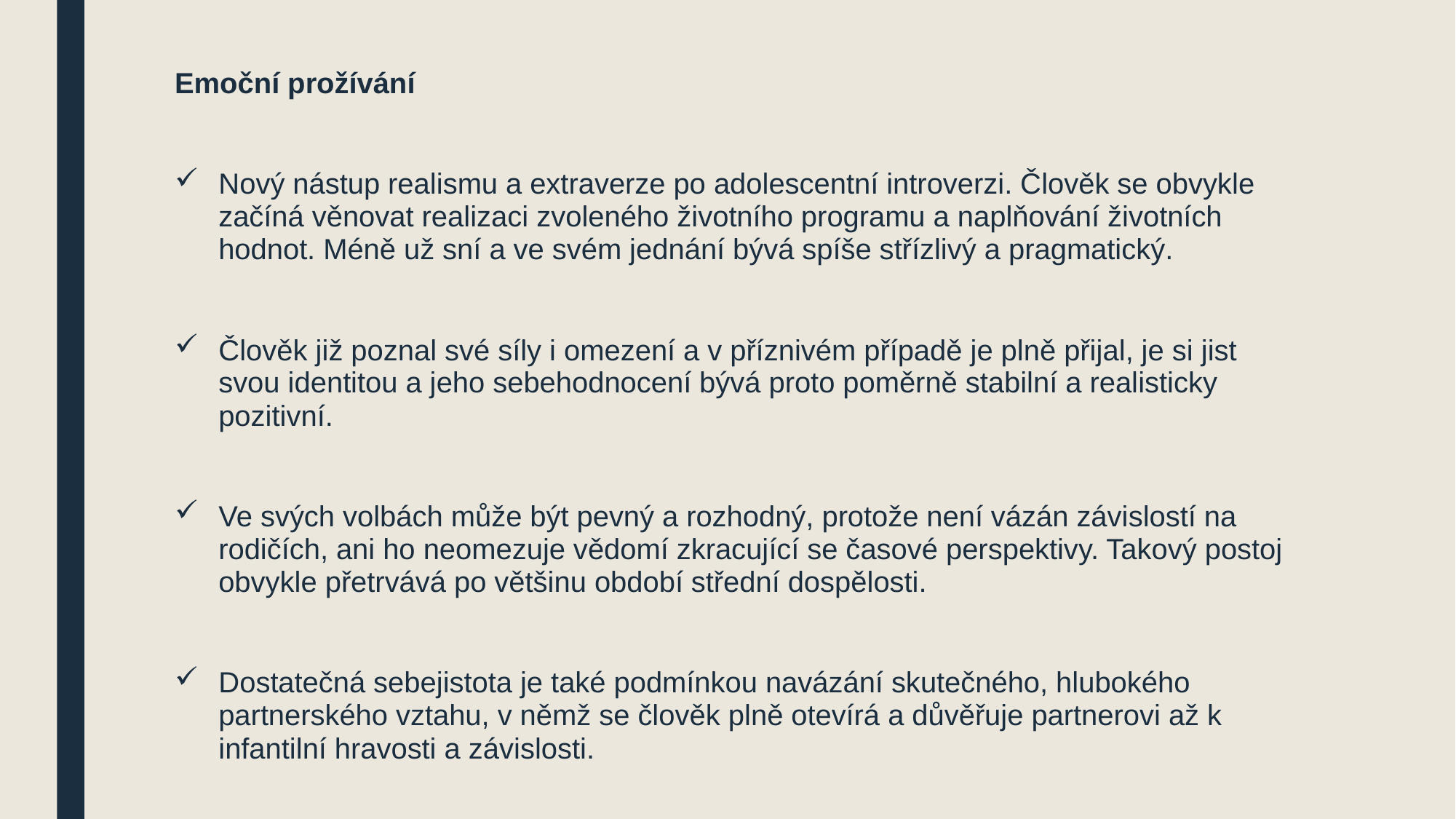

#
Emoční prožívání

Nový nástup realismu a extraverze po adolescentní introverzi. Člověk se obvykle začíná věnovat realizaci zvoleného životního programu a naplňování životních hodnot. Méně už sní a ve svém jednání bývá spíše střízlivý a pragmatický.

Člověk již poznal své síly i omezení a v příznivém případě je plně přijal, je si jist svou identitou a jeho sebehodnocení bývá proto poměrně stabilní a realisticky pozitivní.

Ve svých volbách může být pevný a rozhodný, protože není vázán závislostí na rodičích, ani ho neomezuje vědomí zkracující se časové perspektivy. Takový postoj obvykle přetrvává po většinu období střední dospělosti.

Dostatečná sebejistota je také podmínkou navázání skutečného, hlubokého partnerského vztahu, v němž se člověk plně otevírá a důvěřuje partnerovi až k infantilní hravosti a závislosti.